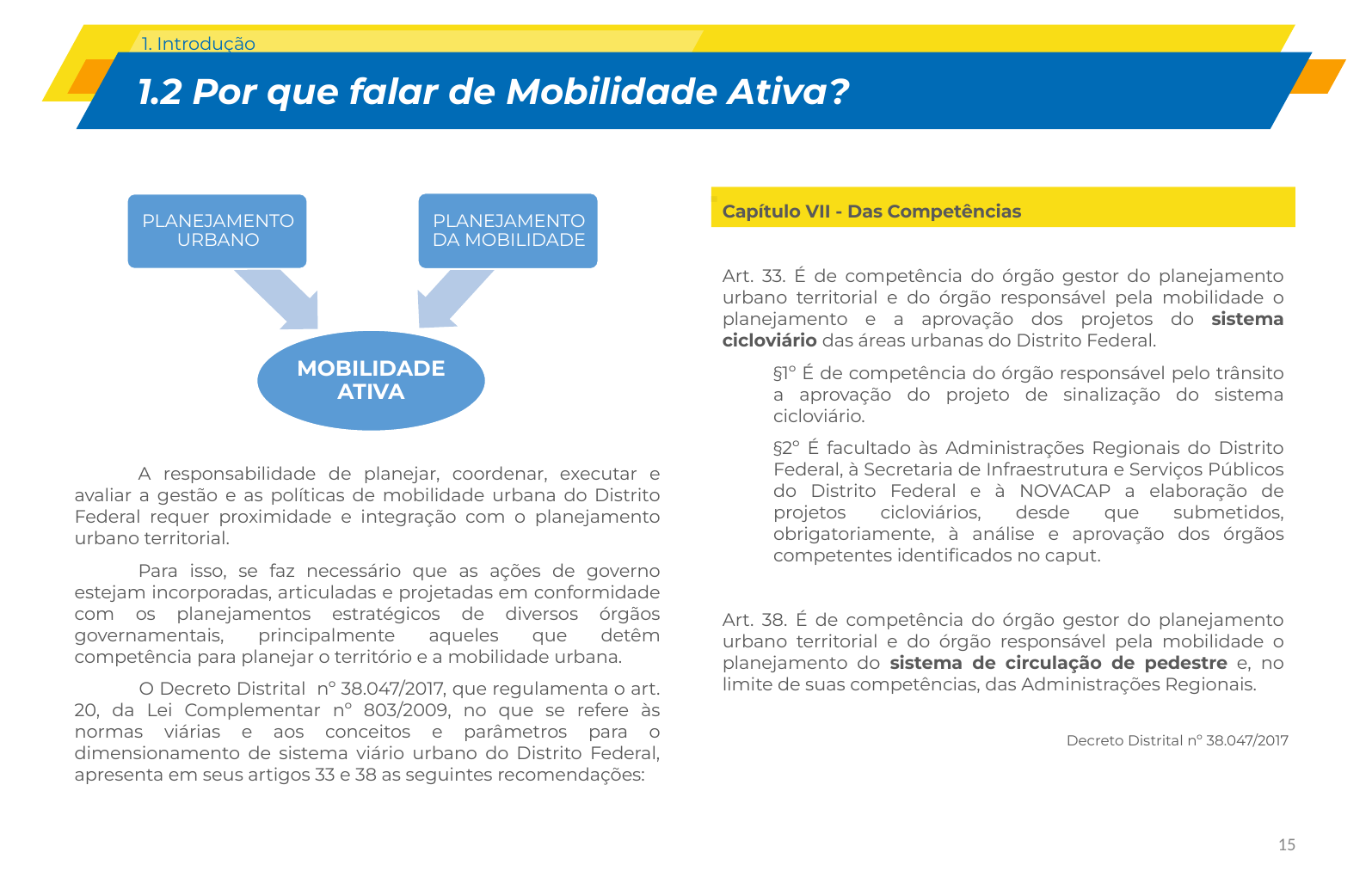

1. Introdução
MOBILIDADE ATIVA
PLANEJAMENTO URBANO
PLANEJAMENTO DA MOBILIDADE
# 1.2 Por que falar de Mobilidade Ativa?

Capítulo VII - Das Competências

Art. 33. É de competência do órgão gestor do planejamento urbano territorial e do órgão responsável pela mobilidade o planejamento e a aprovação dos projetos do sistema cicloviário das áreas urbanas do Distrito Federal.
§1º É de competência do órgão responsável pelo trânsito a aprovação do projeto de sinalização do sistema cicloviário.
§2º É facultado às Administrações Regionais do Distrito Federal, à Secretaria de Infraestrutura e Serviços Públicos do Distrito Federal e à NOVACAP a elaboração de projetos cicloviários, desde que submetidos, obrigatoriamente, à análise e aprovação dos órgãos competentes identificados no caput.

Art. 38. É de competência do órgão gestor do planejamento urbano territorial e do órgão responsável pela mobilidade o planejamento do sistema de circulação de pedestre e, no limite de suas competências, das Administrações Regionais.
A responsabilidade de planejar, coordenar, executar e avaliar a gestão e as políticas de mobilidade urbana do Distrito Federal requer proximidade e integração com o planejamento urbano territorial.
Para isso, se faz necessário que as ações de governo estejam incorporadas, articuladas e projetadas em conformidade com os planejamentos estratégicos de diversos órgãos governamentais, principalmente aqueles que detêm competência para planejar o território e a mobilidade urbana.
O Decreto Distrital  nº 38.047/2017, que regulamenta o art. 20, da Lei Complementar nº 803/2009, no que se refere às normas viárias e aos conceitos e parâmetros para o dimensionamento de sistema viário urbano do Distrito Federal, apresenta em seus artigos 33 e 38 as seguintes recomendações:

Decreto Distrital nº 38.047/2017